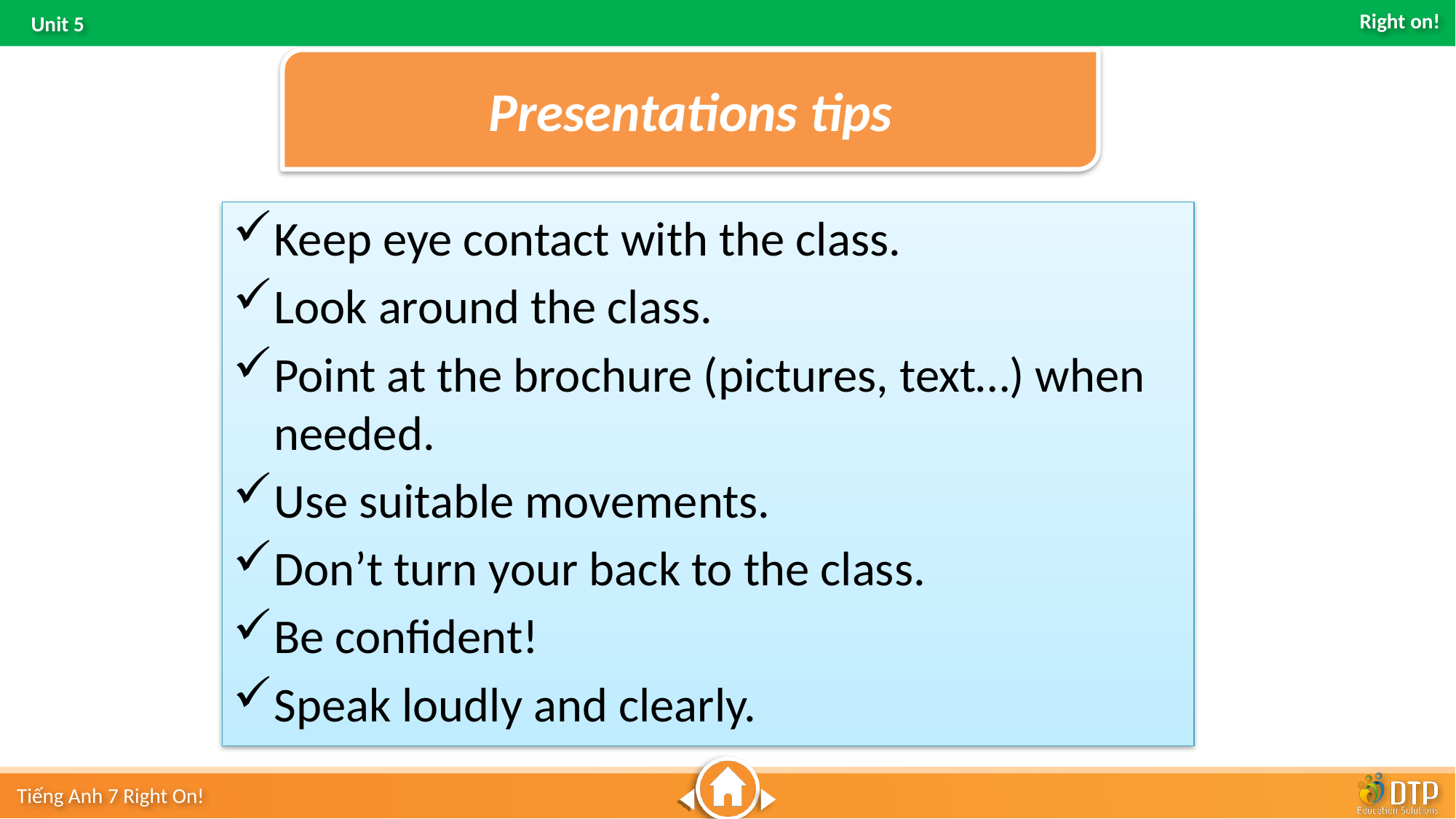

#
Presentations tips
Keep eye contact with the class.
Look around the class.
Point at the brochure (pictures, text…) when needed.
Use suitable movements.
Don’t turn your back to the class.
Be confident!
Speak loudly and clearly.